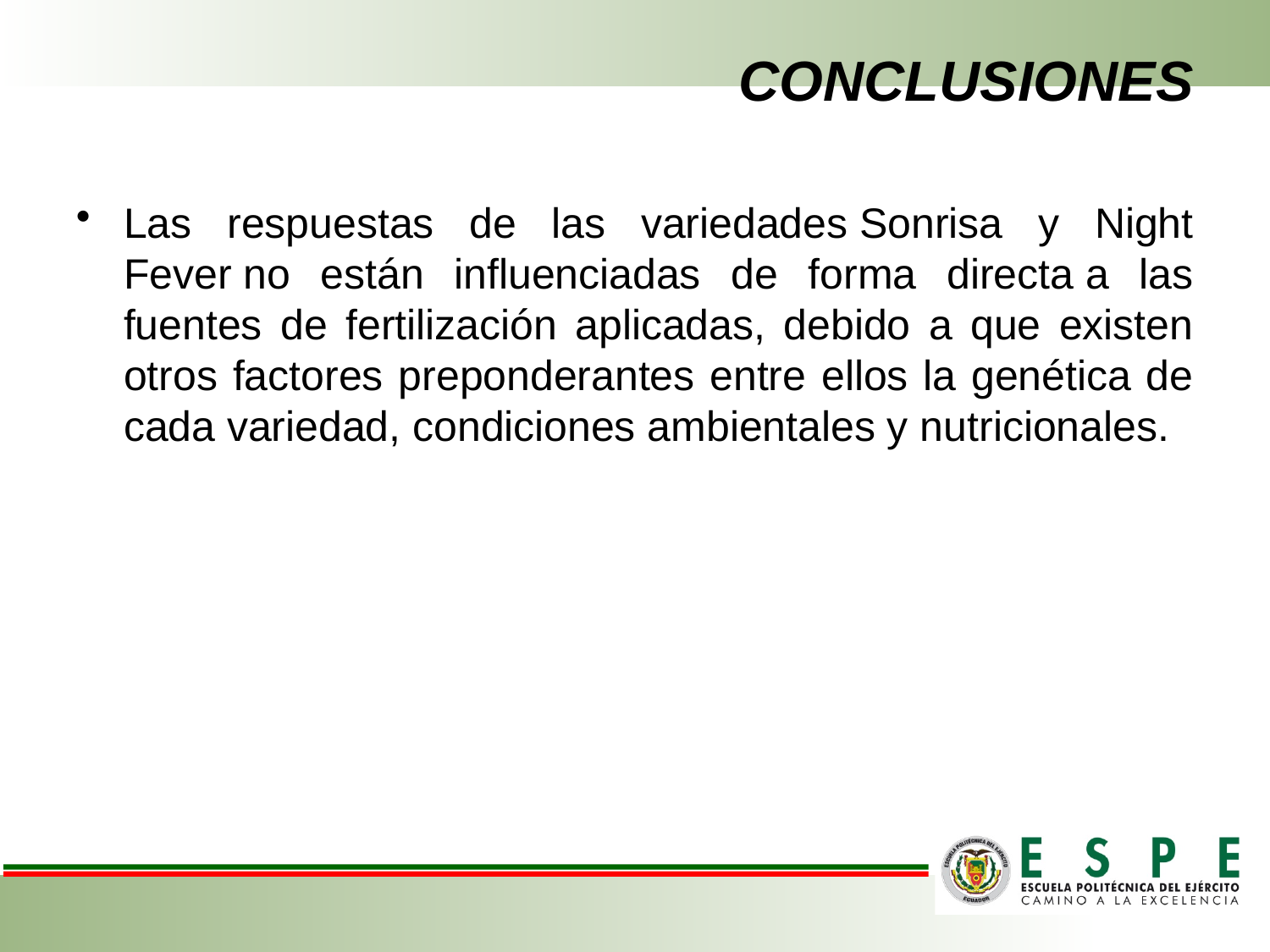

# CONCLUSIONES

Las respuestas de las variedades Sonrisa y Night Fever no están influenciadas de forma directa a las fuentes de fertilización aplicadas, debido a que existen otros factores preponderantes entre ellos la genética de cada variedad, condiciones ambientales y nutricionales.